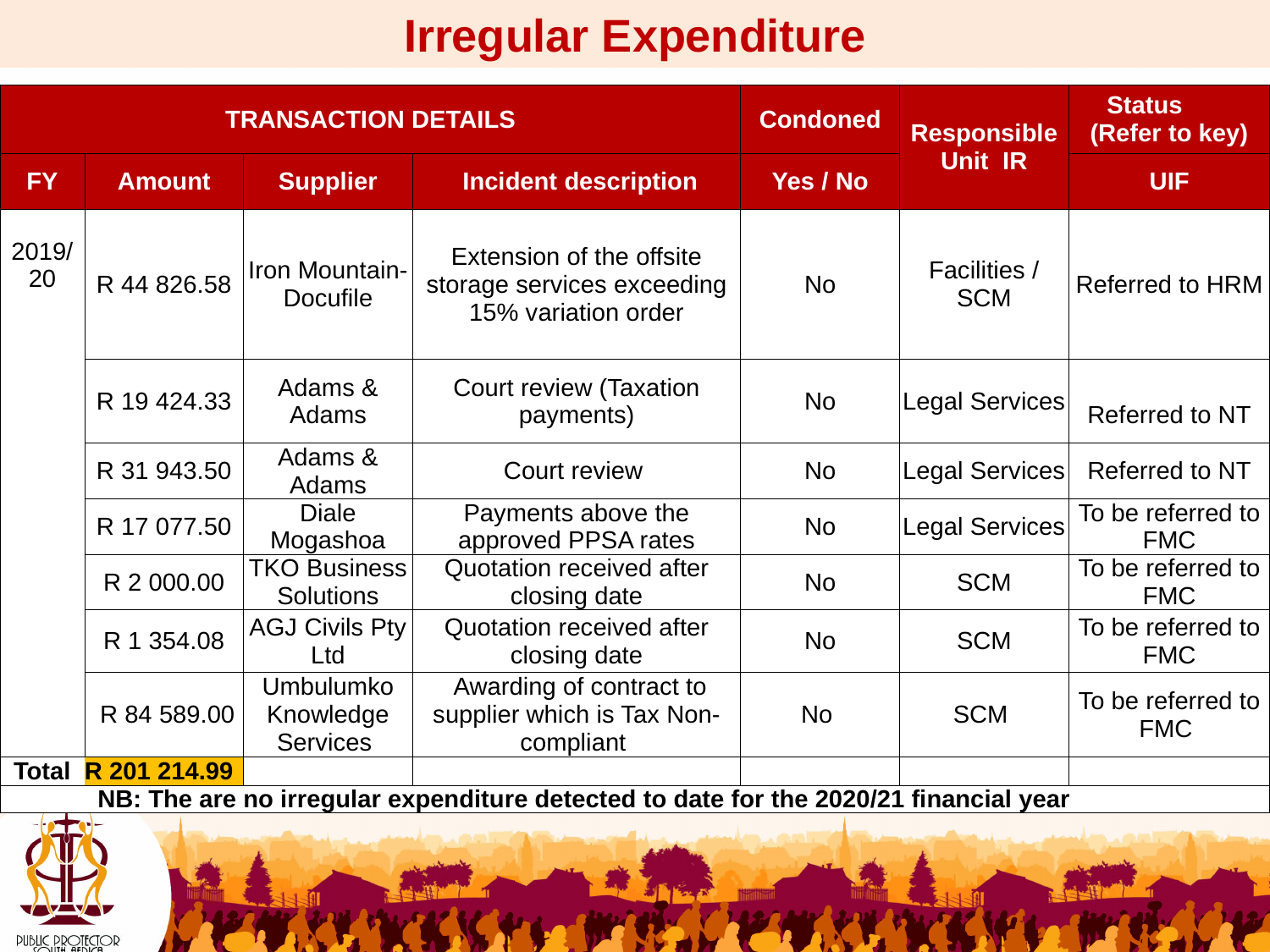

# Irregular Expenditure
| TRANSACTION DETAILS |  |  |  | Condoned | Responsible Unit IR | Status (Refer to key) |
| --- | --- | --- | --- | --- | --- | --- |
| FY | Amount | Supplier | Incident description | Yes / No |  | UIF |
| 2019/ 20 | R 44 826.58 | Iron Mountain-Docufile | Extension of the offsite storage services exceeding 15% variation order | No | Facilities / SCM | Referred to HRM |
|  | R 19 424.33 | Adams & Adams | Court review (Taxation payments) | No | Legal Services | Referred to NT |
|  | R 31 943.50 | Adams & Adams | Court review | No | Legal Services | Referred to NT |
|  | R 17 077.50 | Diale Mogashoa | Payments above the approved PPSA rates | No | Legal Services | To be referred to FMC |
|  | R 2 000.00 | TKO Business Solutions | Quotation received after closing date | No | SCM | To be referred to FMC |
|  | R 1 354.08 | AGJ Civils Pty Ltd | Quotation received after closing date | No | SCM | To be referred to FMC |
|  | R 84 589.00 | Umbulumko Knowledge Services | Awarding of contract to supplier which is Tax Non-compliant | No | SCM | To be referred to FMC |
| Total | R 201 214.99 |  |  |  |  |  |
| NB: The are no irregular expenditure detected to date for the 2020/21 financial year |  |  |  |  |  |  |